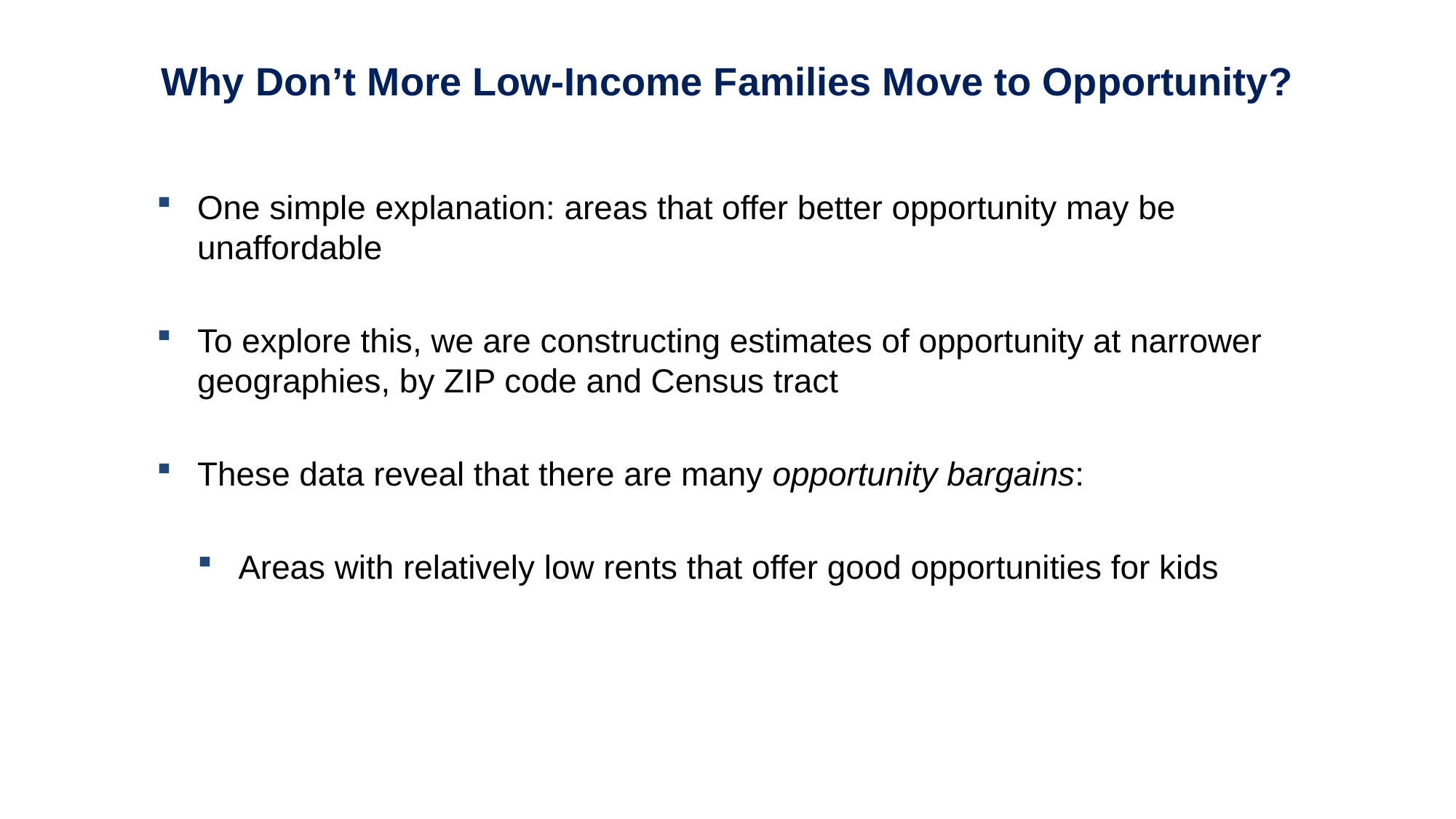

Why Don’t More Low-Income Families Move to Opportunity?

One simple explanation: areas that offer better opportunity may be unaffordable

To explore this, we are constructing estimates of opportunity at narrower geographies, by ZIP code and Census tract

These data reveal that there are many opportunity bargains:

Areas with relatively low rents that offer good opportunities for kids